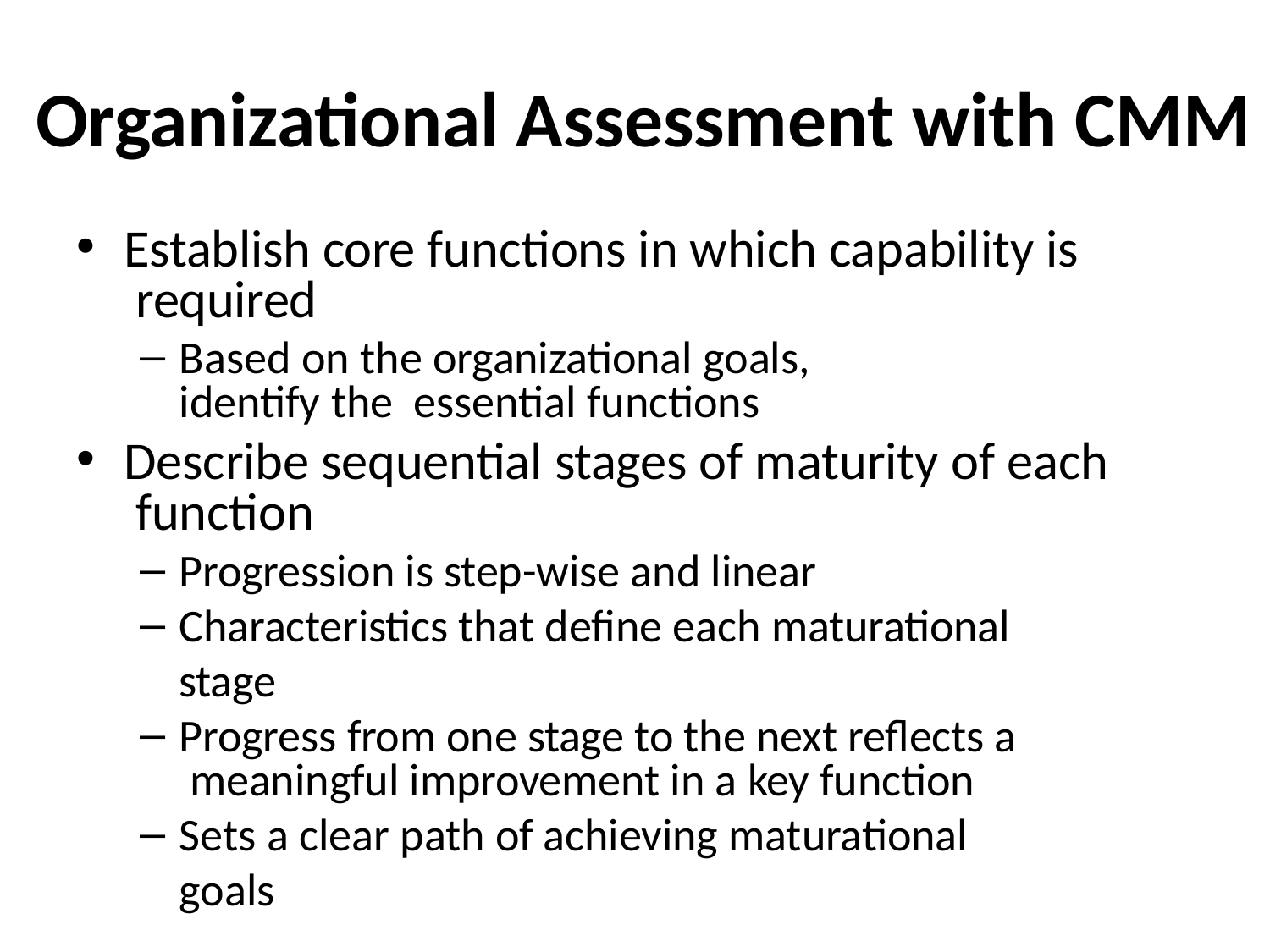

# Organizational Assessment with CMM
Establish core functions in which capability is  required
Based on the organizational goals,	identify the  essential functions
Describe sequential stages of maturity of each  function
Progression is step-wise and linear
Characteristics that define each maturational stage
Progress from one stage to the next reflects a  meaningful improvement in a key function
Sets a clear path of achieving maturational goals